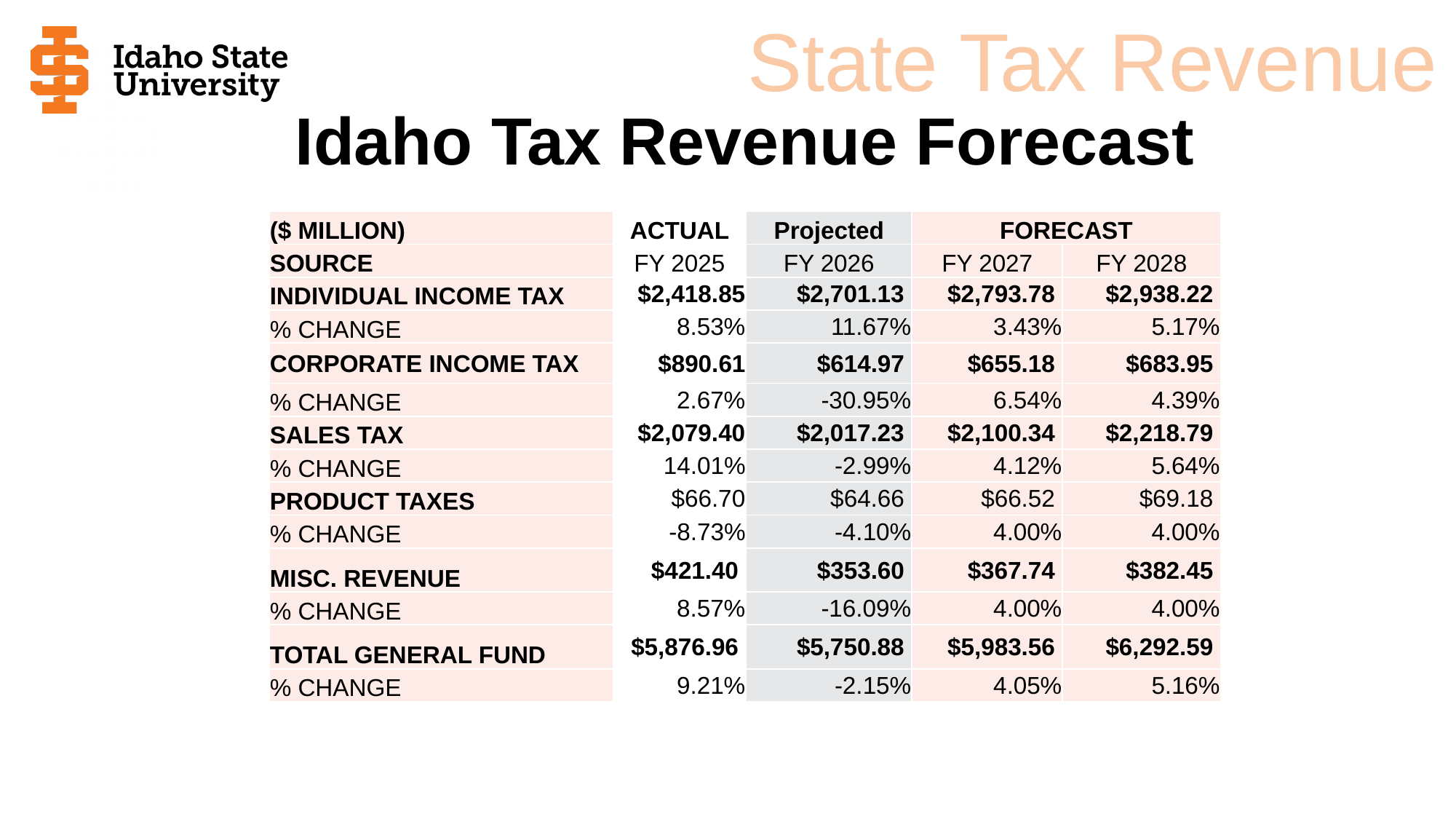

State Tax Revenue
# Idaho Tax Revenue Forecast
| ($ MILLION) | ACTUAL | Projected | FORECAST |  |
| --- | --- | --- | --- | --- |
| SOURCE | FY 2025 | FY 2026 | FY 2027 | FY 2028 |
| INDIVIDUAL INCOME TAX | $2,418.85 | $2,701.13 | $2,793.78 | $2,938.22 |
| % CHANGE | 8.53% | 11.67% | 3.43% | 5.17% |
| CORPORATE INCOME TAX | $890.61 | $614.97 | $655.18 | $683.95 |
| % CHANGE | 2.67% | -30.95% | 6.54% | 4.39% |
| SALES TAX | $2,079.40 | $2,017.23 | $2,100.34 | $2,218.79 |
| % CHANGE | 14.01% | -2.99% | 4.12% | 5.64% |
| PRODUCT TAXES | $66.70 | $64.66 | $66.52 | $69.18 |
| % CHANGE | -8.73% | -4.10% | 4.00% | 4.00% |
| MISC. REVENUE | $421.40 | $353.60 | $367.74 | $382.45 |
| % CHANGE | 8.57% | -16.09% | 4.00% | 4.00% |
| TOTAL GENERAL FUND | $5,876.96 | $5,750.88 | $5,983.56 | $6,292.59 |
| % CHANGE | 9.21% | -2.15% | 4.05% | 5.16% |